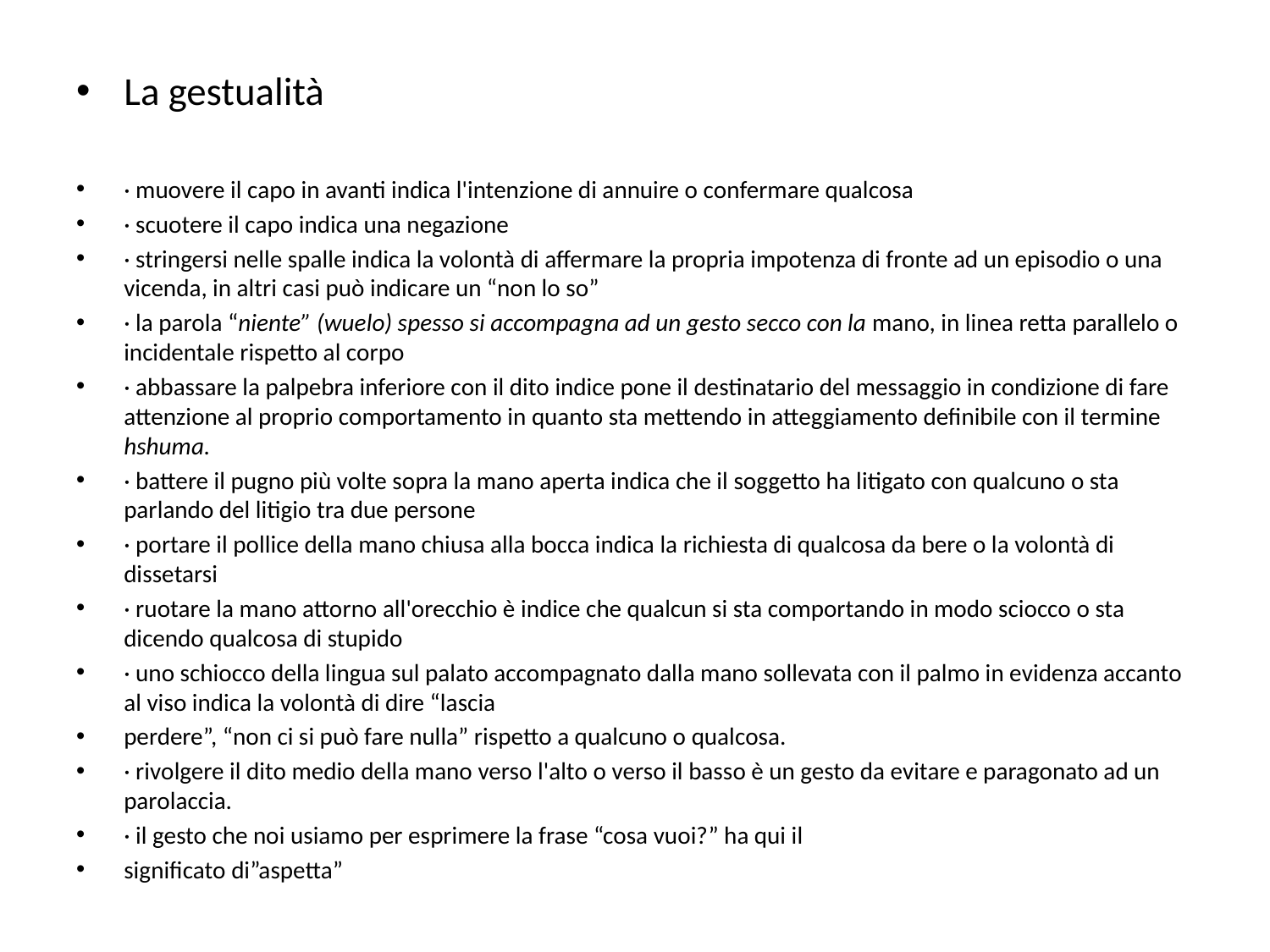

#
La gestualità

· muovere il capo in avanti indica l'intenzione di annuire o confermare qualcosa
· scuotere il capo indica una negazione
· stringersi nelle spalle indica la volontà di affermare la propria impotenza di fronte ad un episodio o una vicenda, in altri casi può indicare un “non lo so”
· la parola “niente” (wuelo) spesso si accompagna ad un gesto secco con la mano, in linea retta parallelo o incidentale rispetto al corpo
· abbassare la palpebra inferiore con il dito indice pone il destinatario del messaggio in condizione di fare attenzione al proprio comportamento in quanto sta mettendo in atteggiamento definibile con il termine hshuma.
· battere il pugno più volte sopra la mano aperta indica che il soggetto ha litigato con qualcuno o sta parlando del litigio tra due persone
· portare il pollice della mano chiusa alla bocca indica la richiesta di qualcosa da bere o la volontà di dissetarsi
· ruotare la mano attorno all'orecchio è indice che qualcun si sta comportando in modo sciocco o sta dicendo qualcosa di stupido
· uno schiocco della lingua sul palato accompagnato dalla mano sollevata con il palmo in evidenza accanto al viso indica la volontà di dire “lascia
perdere”, “non ci si può fare nulla” rispetto a qualcuno o qualcosa.
· rivolgere il dito medio della mano verso l'alto o verso il basso è un gesto da evitare e paragonato ad un parolaccia.
· il gesto che noi usiamo per esprimere la frase “cosa vuoi?” ha qui il
significato di”aspetta”